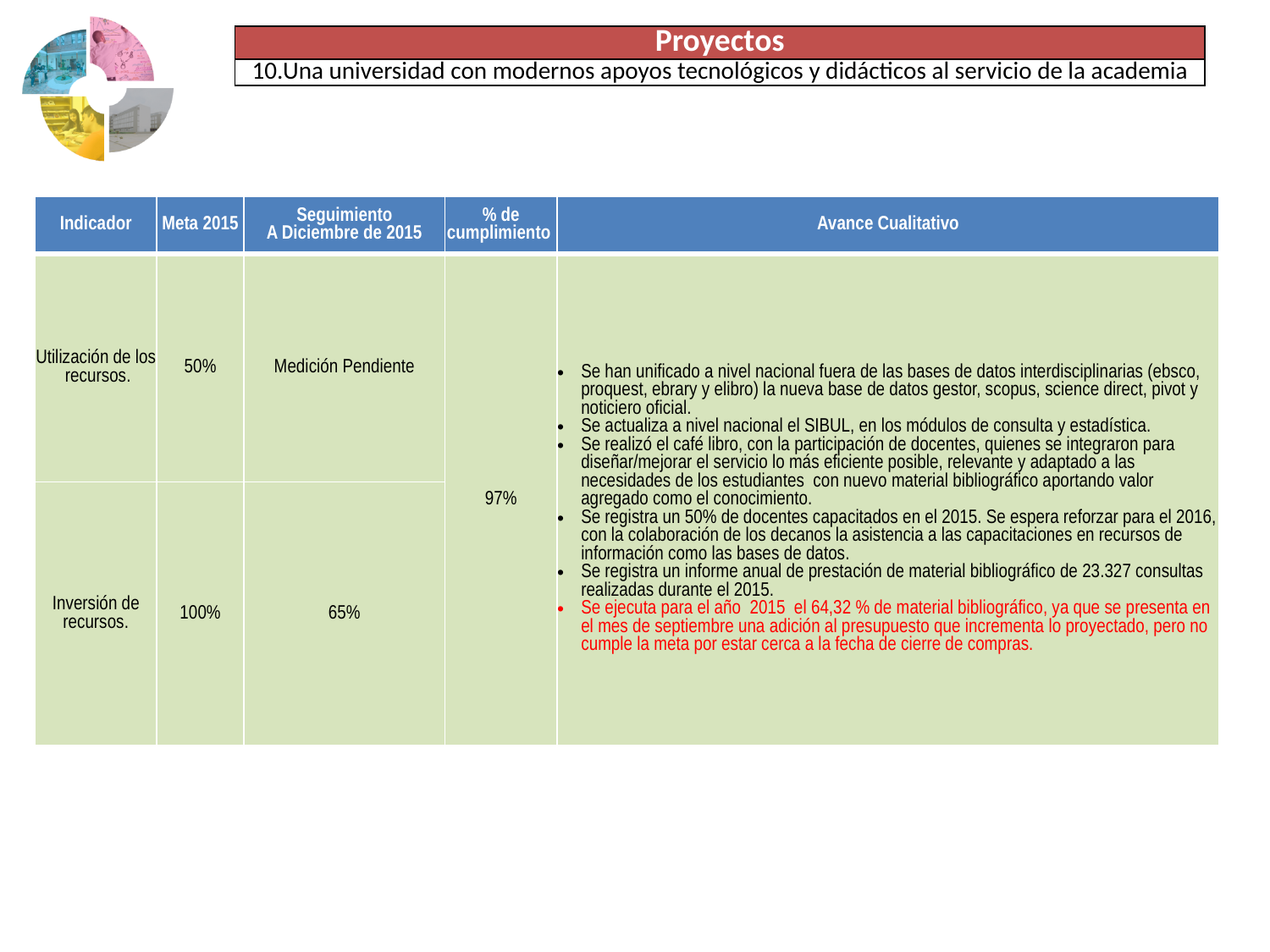

| Proyectos |
| --- |
| 10.Una universidad con modernos apoyos tecnológicos y didácticos al servicio de la academia |
| Indicador | Meta 2015 | Seguimiento A Diciembre de 2015 | % de cumplimiento | Avance Cualitativo |
| --- | --- | --- | --- | --- |
| Utilización de los recursos. | 50% | Medición Pendiente | 97% | Se han unificado a nivel nacional fuera de las bases de datos interdisciplinarias (ebsco, proquest, ebrary y elibro) la nueva base de datos gestor, scopus, science direct, pivot y noticiero oficial. Se actualiza a nivel nacional el SIBUL, en los módulos de consulta y estadística. Se realizó el café libro, con la participación de docentes, quienes se integraron para diseñar/mejorar el servicio lo más eficiente posible, relevante y adaptado a las necesidades de los estudiantes con nuevo material bibliográfico aportando valor agregado como el conocimiento. Se registra un 50% de docentes capacitados en el 2015. Se espera reforzar para el 2016, con la colaboración de los decanos la asistencia a las capacitaciones en recursos de información como las bases de datos. Se registra un informe anual de prestación de material bibliográfico de 23.327 consultas realizadas durante el 2015. Se ejecuta para el año 2015 el 64,32 % de material bibliográfico, ya que se presenta en el mes de septiembre una adición al presupuesto que incrementa lo proyectado, pero no cumple la meta por estar cerca a la fecha de cierre de compras. |
| Inversión de recursos. | 100% | 65% |  |  |